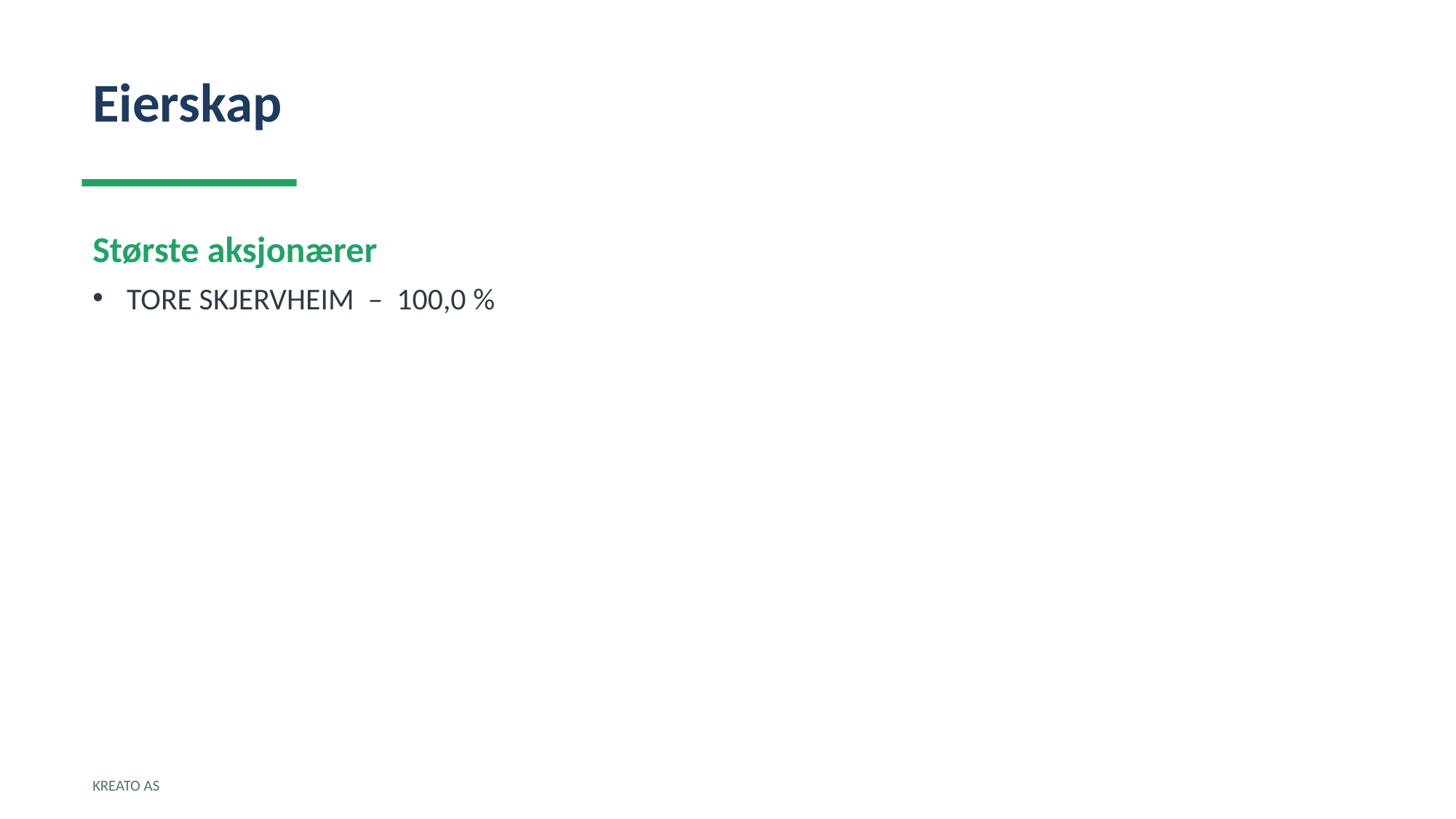

Eierskap

Største aksjonærer
TORE SKJERVHEIM  –  100,0 %
KREATO AS